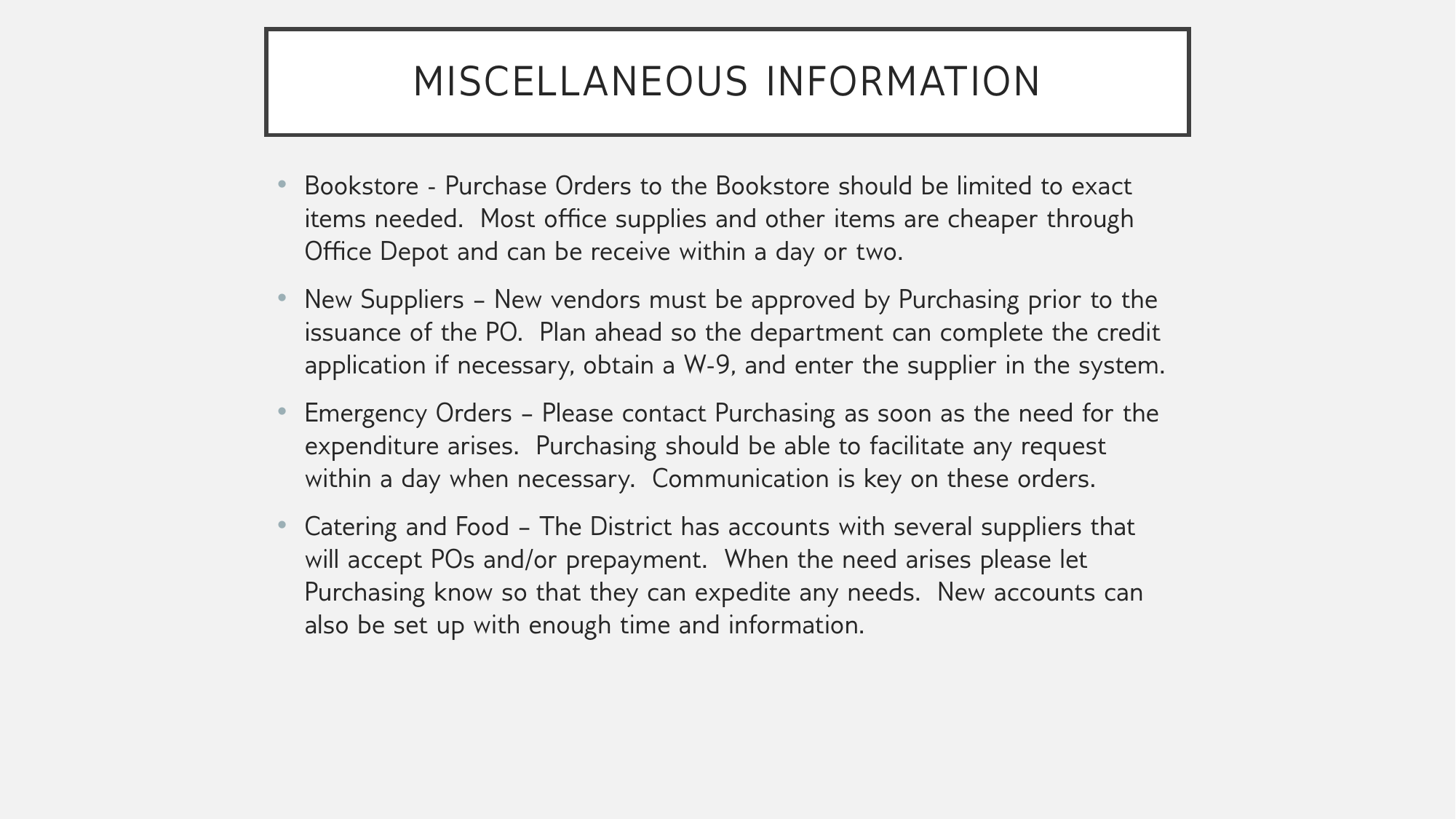

# Miscellaneous information
Bookstore - Purchase Orders to the Bookstore should be limited to exact items needed.  Most office supplies and other items are cheaper through Office Depot and can be receive within a day or two.
New Suppliers – New vendors must be approved by Purchasing prior to the issuance of the PO.  Plan ahead so the department can complete the credit application if necessary, obtain a W-9, and enter the supplier in the system.
Emergency Orders – Please contact Purchasing as soon as the need for the expenditure arises.  Purchasing should be able to facilitate any request within a day when necessary.  Communication is key on these orders.
Catering and Food – The District has accounts with several suppliers that will accept POs and/or prepayment.  When the need arises please let Purchasing know so that they can expedite any needs.  New accounts can also be set up with enough time and information.